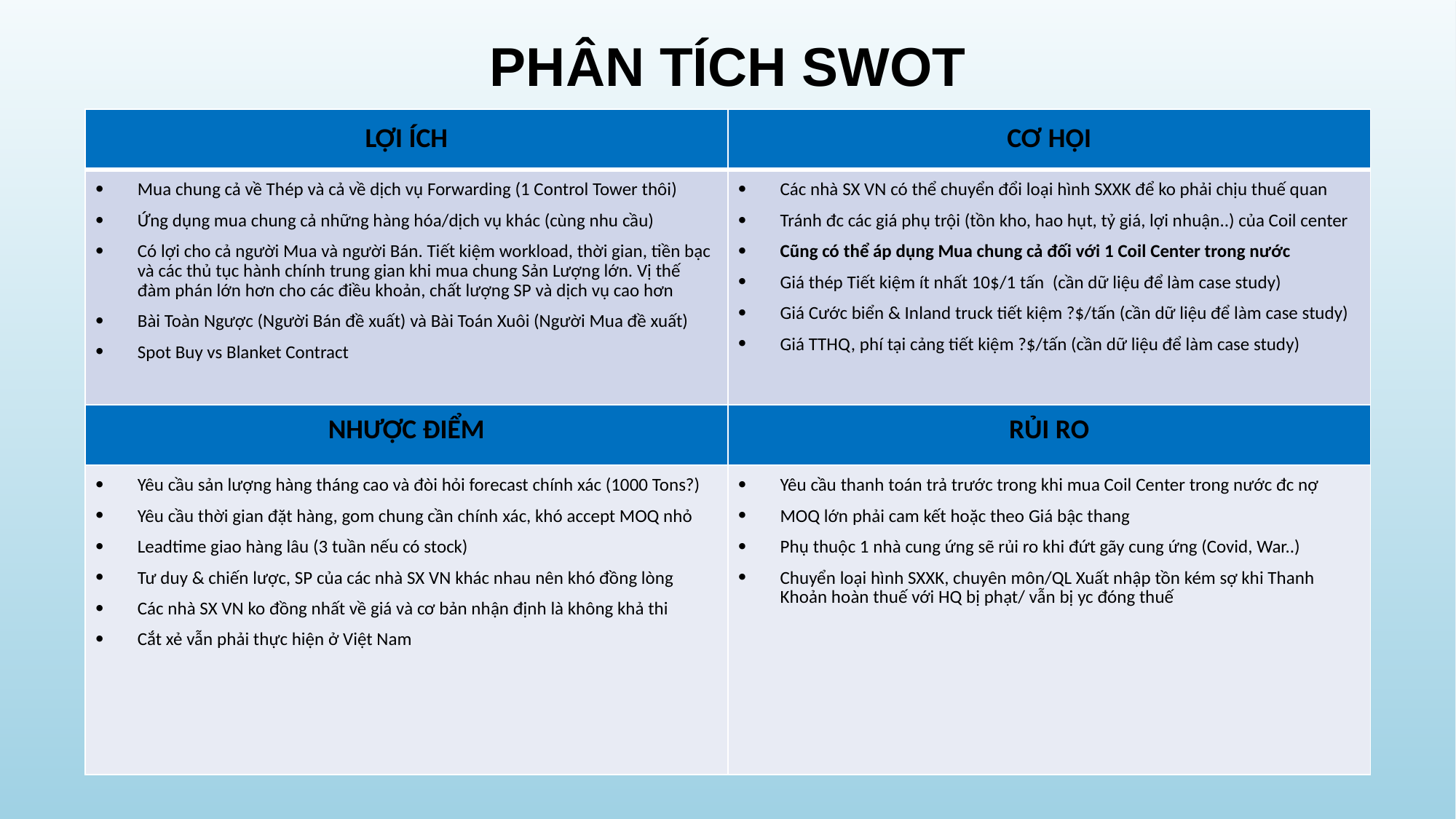

PHÂN TÍCH SWOT
| LỢI ÍCH | CƠ HỘI |
| --- | --- |
| Mua chung cả về Thép và cả về dịch vụ Forwarding (1 Control Tower thôi) Ứng dụng mua chung cả những hàng hóa/dịch vụ khác (cùng nhu cầu) Có lợi cho cả người Mua và người Bán. Tiết kiệm workload, thời gian, tiền bạc và các thủ tục hành chính trung gian khi mua chung Sản Lượng lớn. Vị thế đàm phán lớn hơn cho các điều khoản, chất lượng SP và dịch vụ cao hơn Bài Toàn Ngược (Người Bán đề xuất) và Bài Toán Xuôi (Người Mua đề xuất) Spot Buy vs Blanket Contract | Các nhà SX VN có thể chuyển đổi loại hình SXXK để ko phải chịu thuế quan Tránh đc các giá phụ trội (tồn kho, hao hụt, tỷ giá, lợi nhuận..) của Coil center Cũng có thể áp dụng Mua chung cả đối với 1 Coil Center trong nước Giá thép Tiết kiệm ít nhất 10$/1 tấn (cần dữ liệu để làm case study) Giá Cước biển & Inland truck tiết kiệm ?$/tấn (cần dữ liệu để làm case study) Giá TTHQ, phí tại cảng tiết kiệm ?$/tấn (cần dữ liệu để làm case study) |
| NHƯỢC ĐIỂM | RỦI RO |
| Yêu cầu sản lượng hàng tháng cao và đòi hỏi forecast chính xác (1000 Tons?) Yêu cầu thời gian đặt hàng, gom chung cần chính xác, khó accept MOQ nhỏ Leadtime giao hàng lâu (3 tuần nếu có stock) Tư duy & chiến lược, SP của các nhà SX VN khác nhau nên khó đồng lòng Các nhà SX VN ko đồng nhất về giá và cơ bản nhận định là không khả thi Cắt xẻ vẫn phải thực hiện ở Việt Nam | Yêu cầu thanh toán trả trước trong khi mua Coil Center trong nước đc nợ MOQ lớn phải cam kết hoặc theo Giá bậc thang Phụ thuộc 1 nhà cung ứng sẽ rủi ro khi đứt gãy cung ứng (Covid, War..) Chuyển loại hình SXXK, chuyên môn/QL Xuất nhập tồn kém sợ khi Thanh Khoản hoàn thuế với HQ bị phạt/ vẫn bị yc đóng thuế |